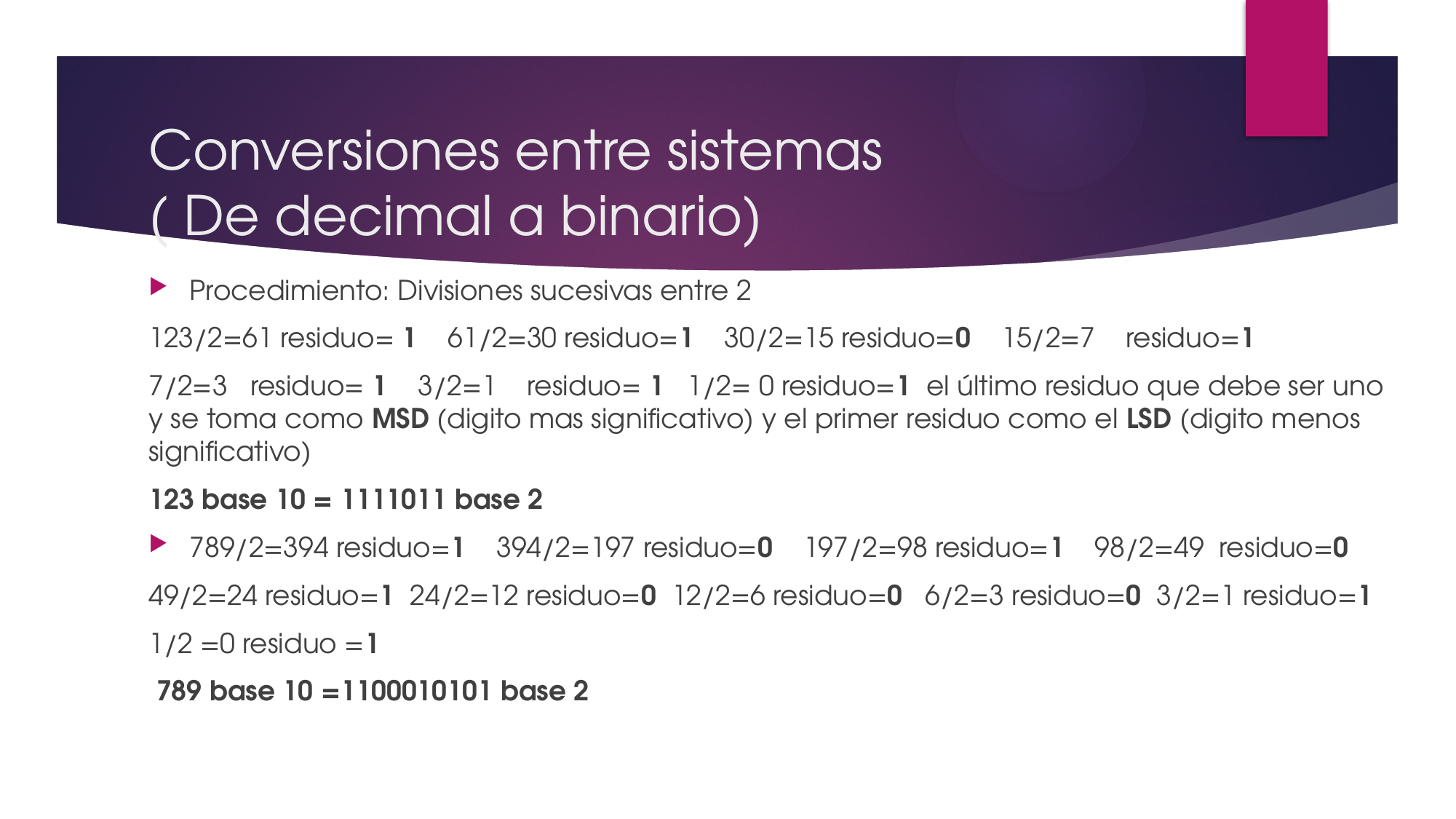

# Conversiones entre sistemas ( De decimal a binario)
Procedimiento: Divisiones sucesivas entre 2
123/2=61 residuo= 1    61/2=30 residuo=1    30/2=15 residuo=0    15/2=7    residuo=1
7/2=3   residuo= 1    3/2=1    residuo= 1   1/2= 0 residuo=1  el último residuo que debe ser uno y se toma como MSD (digito mas significativo) y el primer residuo como el LSD (digito menos significativo)
123 base 10 = 1111011 base 2
789/2=394 residuo=1    394/2=197 residuo=0    197/2=98 residuo=1    98/2=49  residuo=0
49/2=24 residuo=1  24/2=12 residuo=0  12/2=6 residuo=0   6/2=3 residuo=0  3/2=1 residuo=1
1/2 =0 residuo =1
 789 base 10 =1100010101 base 2